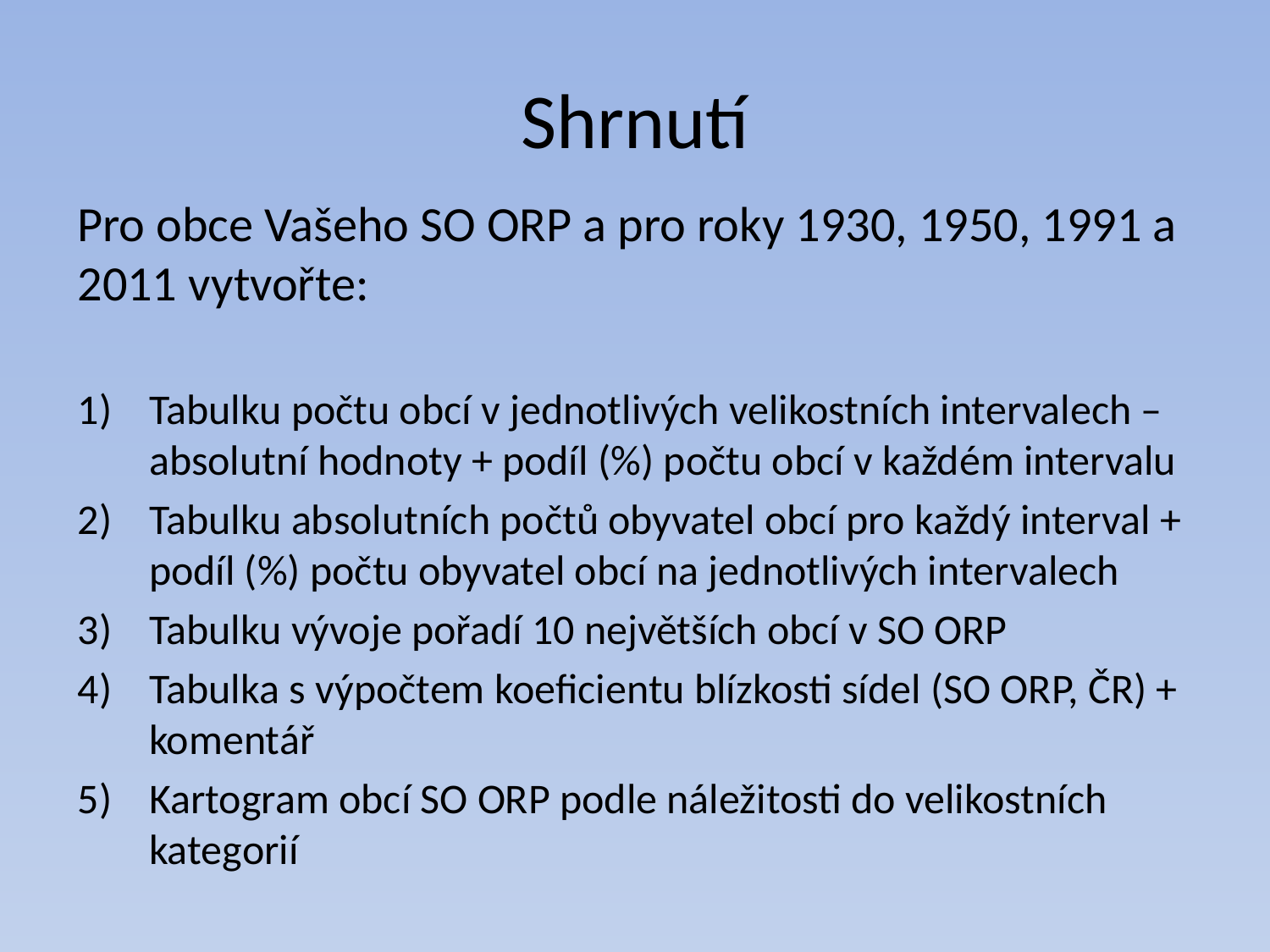

# Shrnutí
Pro obce Vašeho SO ORP a pro roky 1930, 1950, 1991 a 2011 vytvořte:
Tabulku počtu obcí v jednotlivých velikostních intervalech – absolutní hodnoty + podíl (%) počtu obcí v každém intervalu
Tabulku absolutních počtů obyvatel obcí pro každý interval + podíl (%) počtu obyvatel obcí na jednotlivých intervalech
Tabulku vývoje pořadí 10 největších obcí v SO ORP
Tabulka s výpočtem koeficientu blízkosti sídel (SO ORP, ČR) + komentář
Kartogram obcí SO ORP podle náležitosti do velikostních kategorií